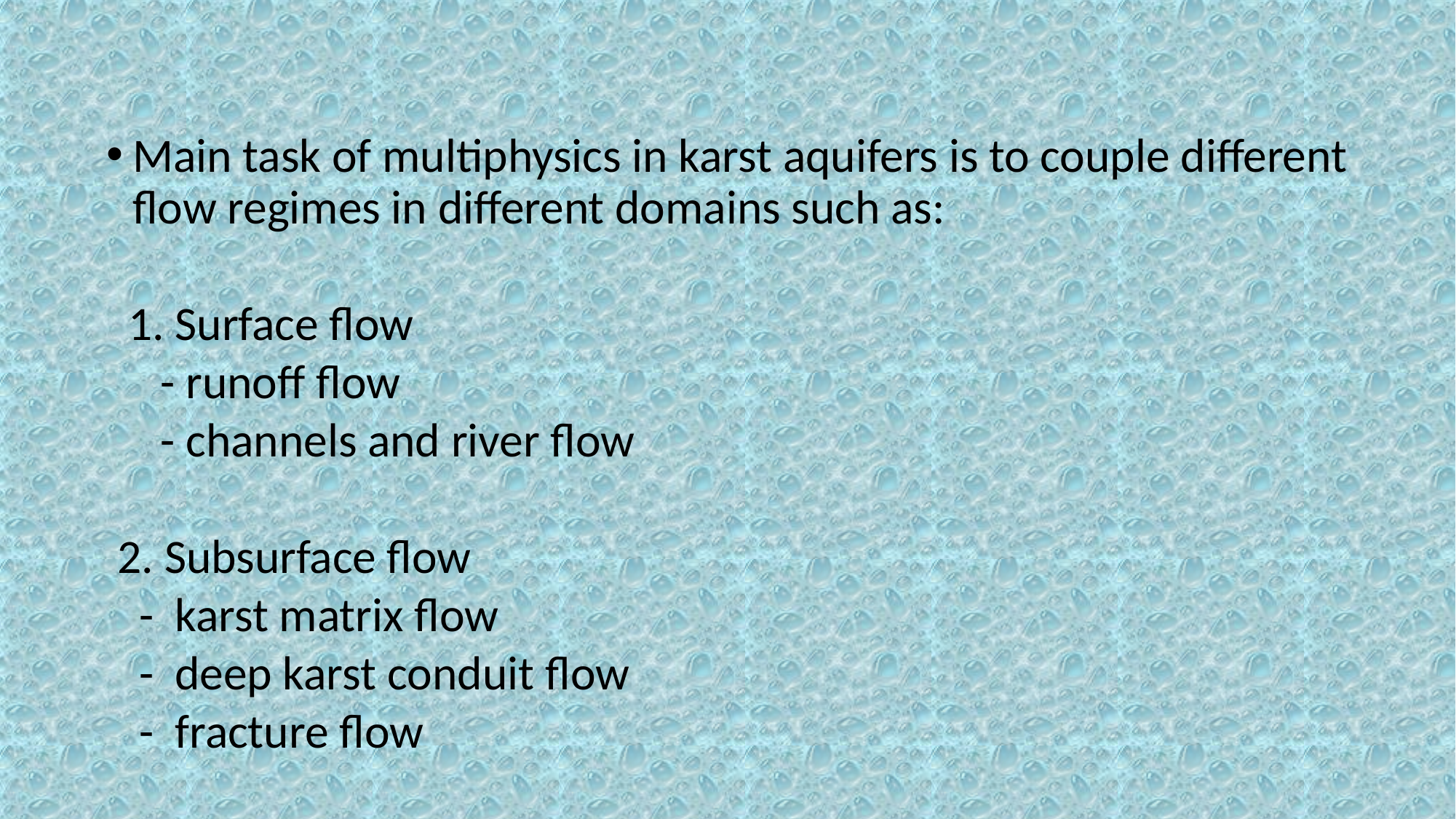

Main task of multiphysics in karst aquifers is to couple different flow regimes in different domains such as:

  1. Surface flow
     - runoff flow
     - channels and river flow

 2. Subsurface flow
   -  karst matrix flow
   -  deep karst conduit flow
   -  fracture flow